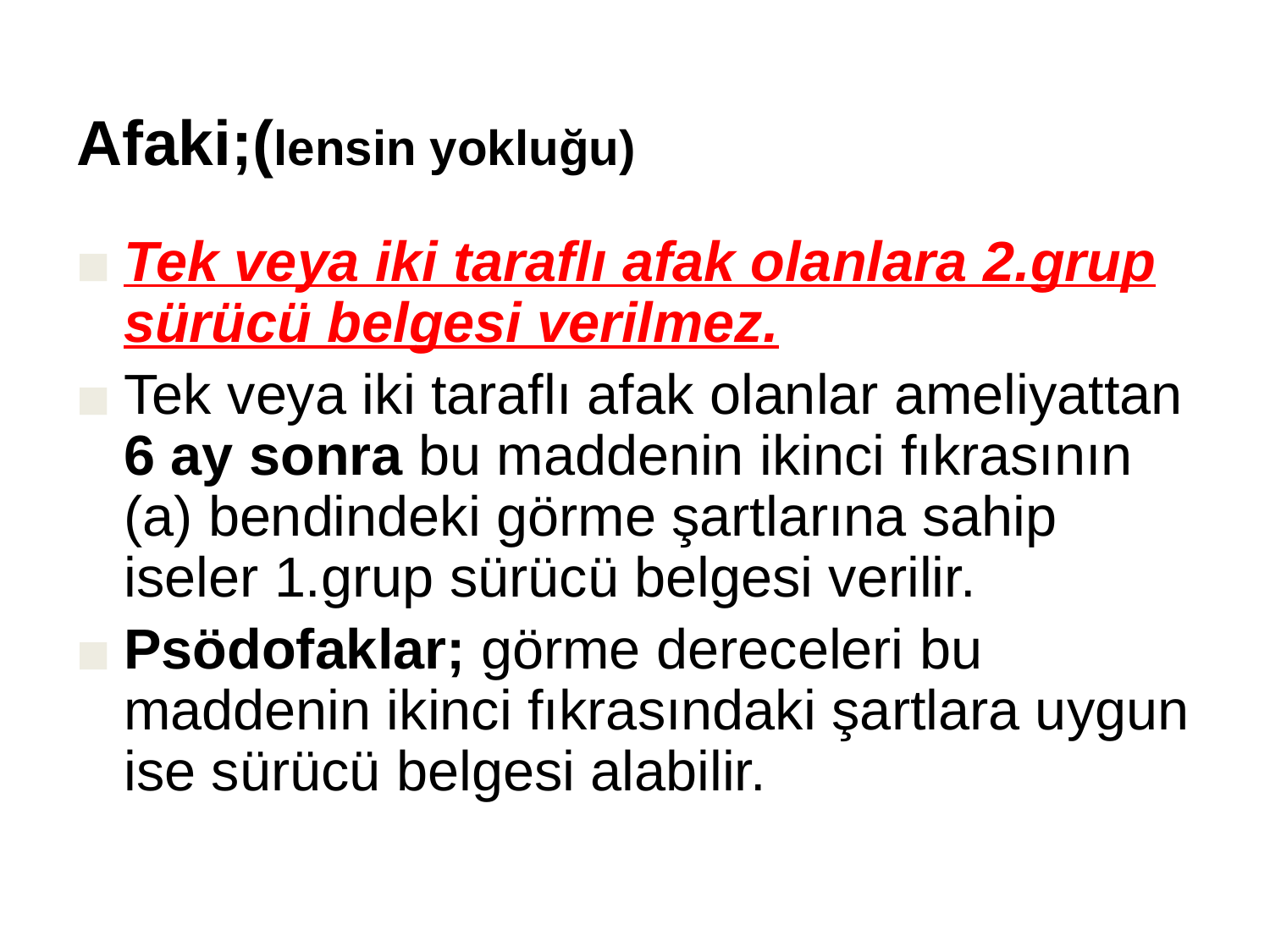

# Afaki;(lensin yokluğu)
Tek veya iki taraflı afak olanlara 2.grup sürücü belgesi verilmez.
Tek veya iki taraflı afak olanlar ameliyattan 6 ay sonra bu maddenin ikinci fıkrasının (a) bendindeki görme şartlarına sahip iseler 1.grup sürücü belgesi verilir.
Psödofaklar; görme dereceleri bu maddenin ikinci fıkrasındaki şartlara uygun ise sürücü belgesi alabilir.